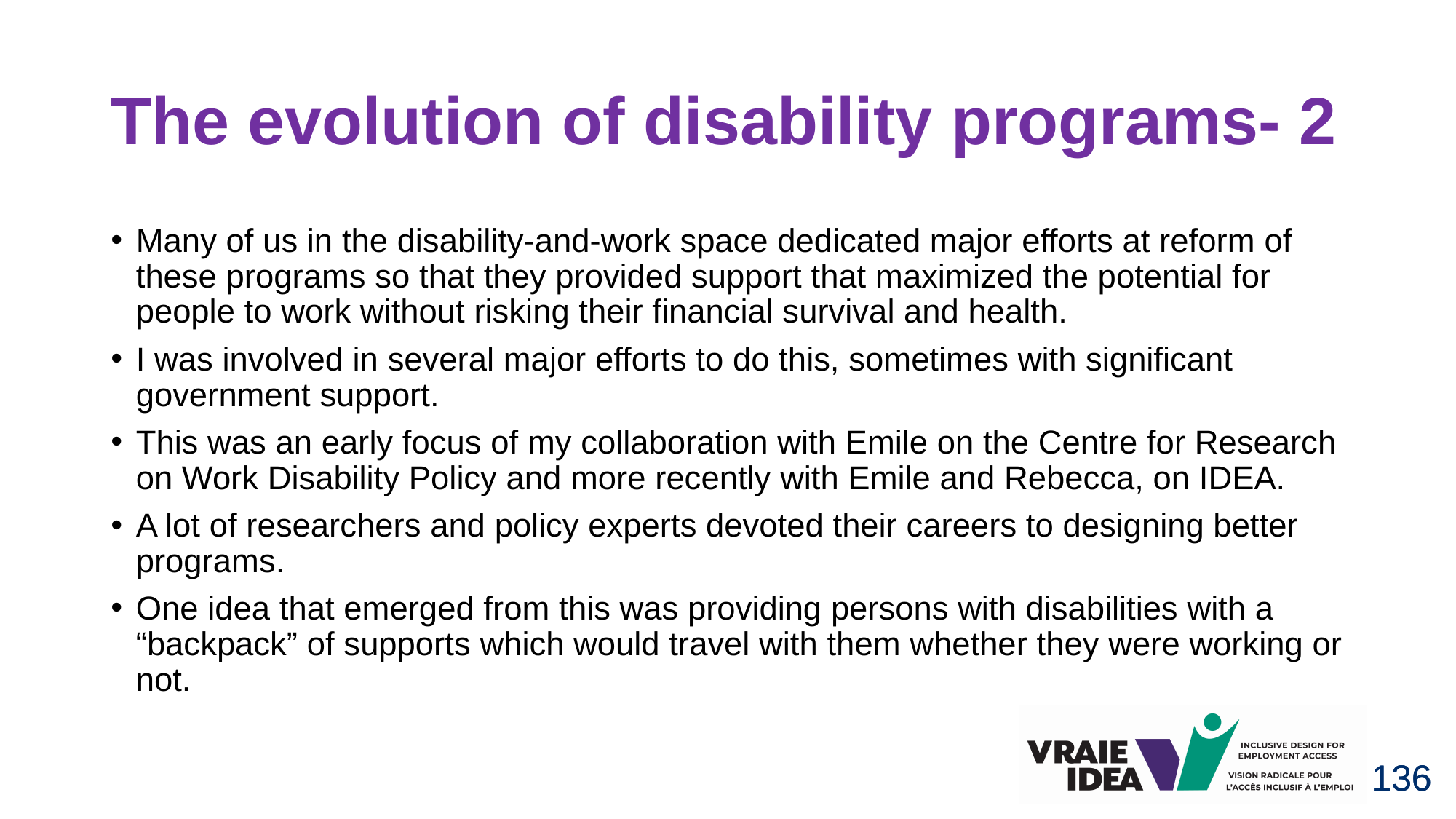

# The evolution of disability programs- 2
Many of us in the disability-and-work space dedicated major efforts at reform of these programs so that they provided support that maximized the potential for people to work without risking their financial survival and health.
I was involved in several major efforts to do this, sometimes with significant government support.
This was an early focus of my collaboration with Emile on the Centre for Research on Work Disability Policy and more recently with Emile and Rebecca, on IDEA.
A lot of researchers and policy experts devoted their careers to designing better programs.
One idea that emerged from this was providing persons with disabilities with a “backpack” of supports which would travel with them whether they were working or not.